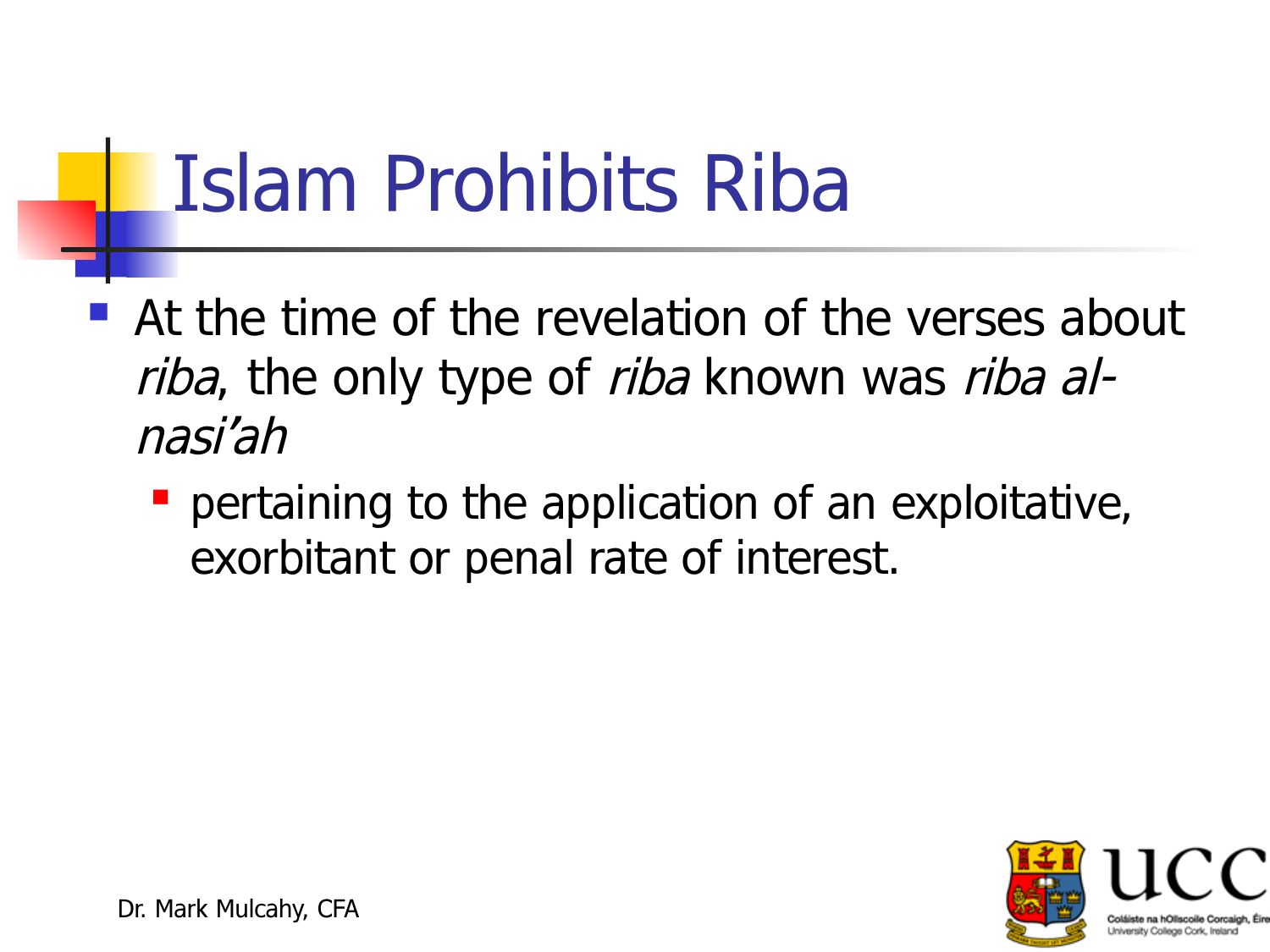

# Islam Prohibits Riba
At the time of the revelation of the verses about riba, the only type of riba known was riba al-nasi’ah
pertaining to the application of an exploitative, exorbitant or penal rate of interest.

Dr. Mark Mulcahy, CFA